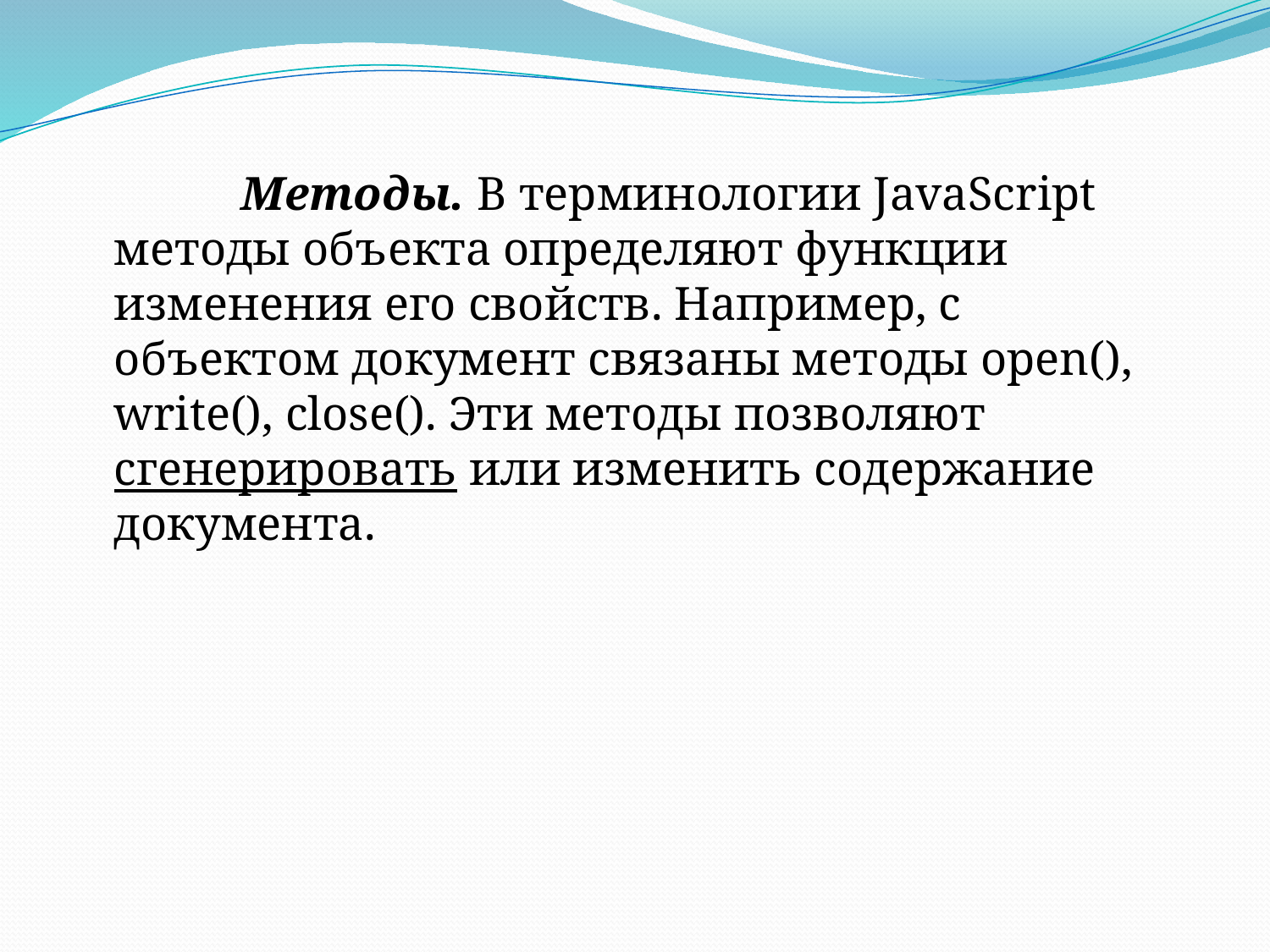

Методы. В терминологии JavaScript методы объекта определяют функции изменения его свойств. Например, с объектом документ связаны методы open(), write(), close(). Эти методы позволяют сгенерировать или изменить содержание документа.